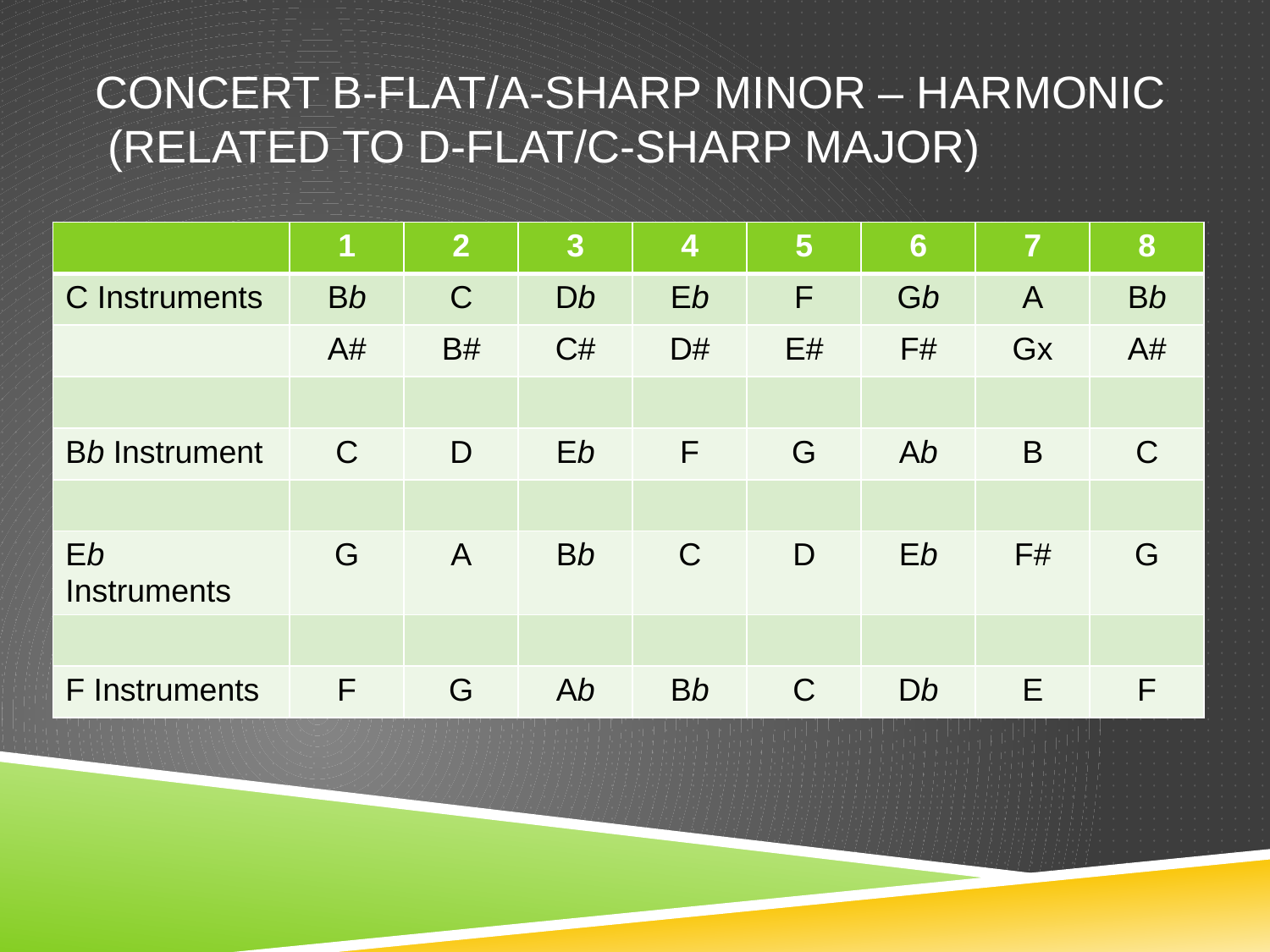

# Concert B-Flat/A-Sharp Minor – Harmonic (related to D-flat/C-Sharp Major)
|  | 1 | 2 | 3 | 4 | 5 | 6 | 7 | 8 |
| --- | --- | --- | --- | --- | --- | --- | --- | --- |
| C Instruments | Bb | C | Db | Eb | F | Gb | A | Bb |
|  | A# | B# | C# | D# | E# | F# | Gx | A# |
|  |  |  |  |  |  |  |  |  |
| Bb Instrument | C | D | Eb | F | G | Ab | B | C |
|  |  |  |  |  |  |  |  |  |
| Eb Instruments | G | A | Bb | C | D | Eb | F# | G |
|  |  |  |  |  |  |  |  |  |
| F Instruments | F | G | Ab | Bb | C | Db | E | F |